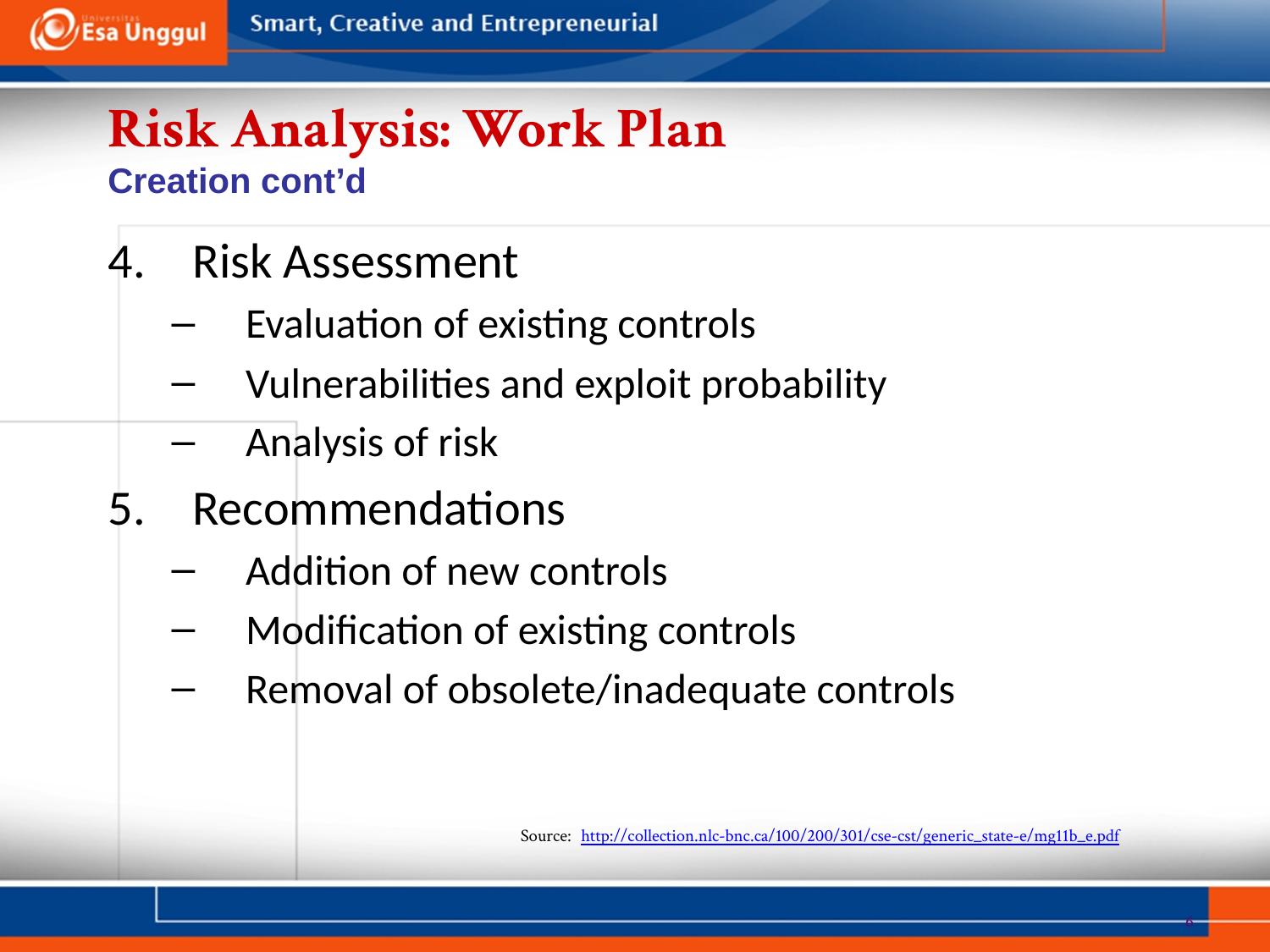

Risk Analysis: Work Plan
Creation cont’d
Risk Assessment
Evaluation of existing controls
Vulnerabilities and exploit probability
Analysis of risk
Recommendations
Addition of new controls
Modification of existing controls
Removal of obsolete/inadequate controls

Source: http://collection.nlc-bnc.ca/100/200/301/cse-cst/generic_state-e/mg11b_e.pdf

6